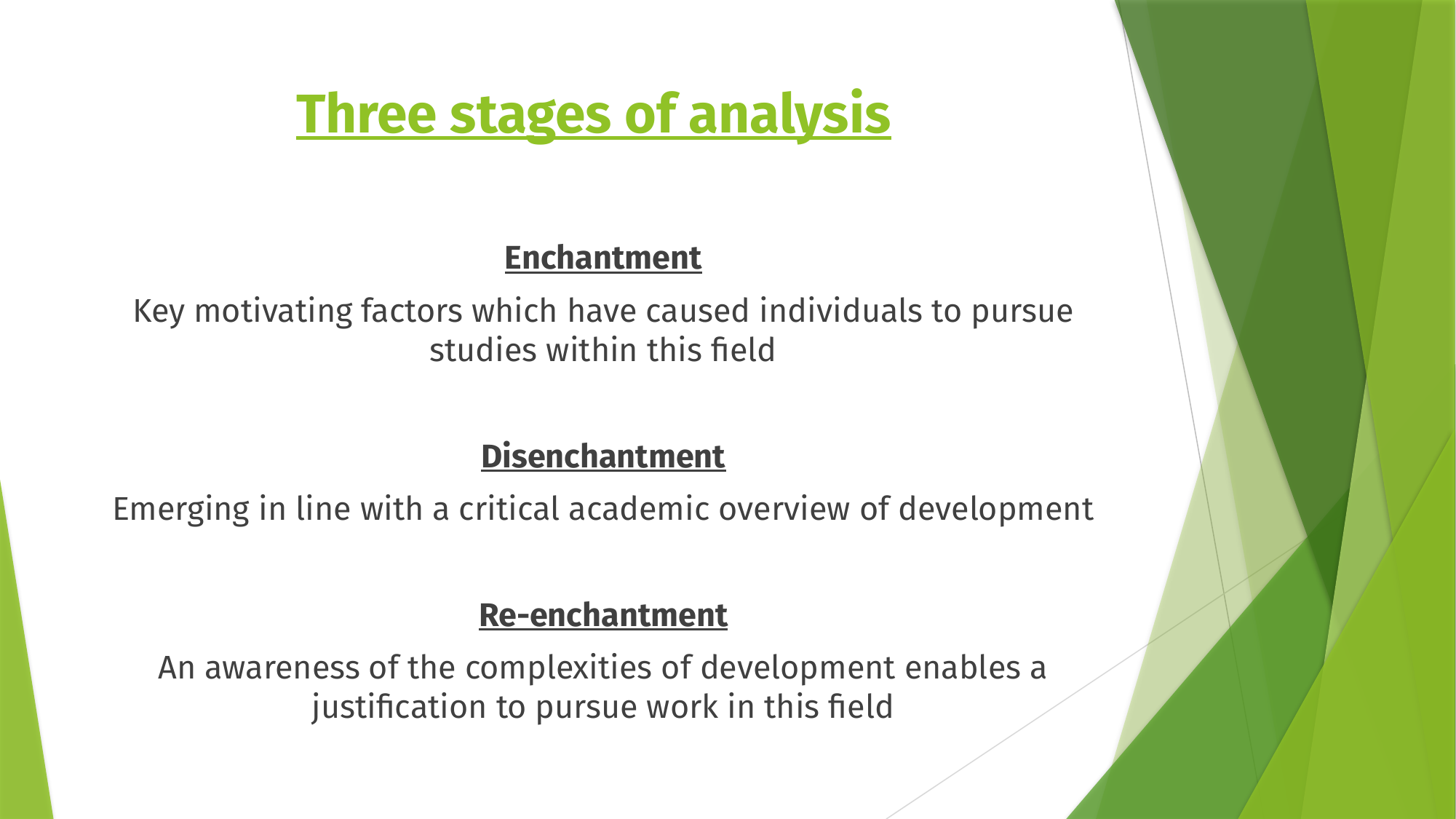

# Three stages of analysis

Enchantment
Key motivating factors which have caused individuals to pursue studies within this field

Disenchantment
Emerging in line with a critical academic overview of development

Re-enchantment
An awareness of the complexities of development enables a justification to pursue work in this field